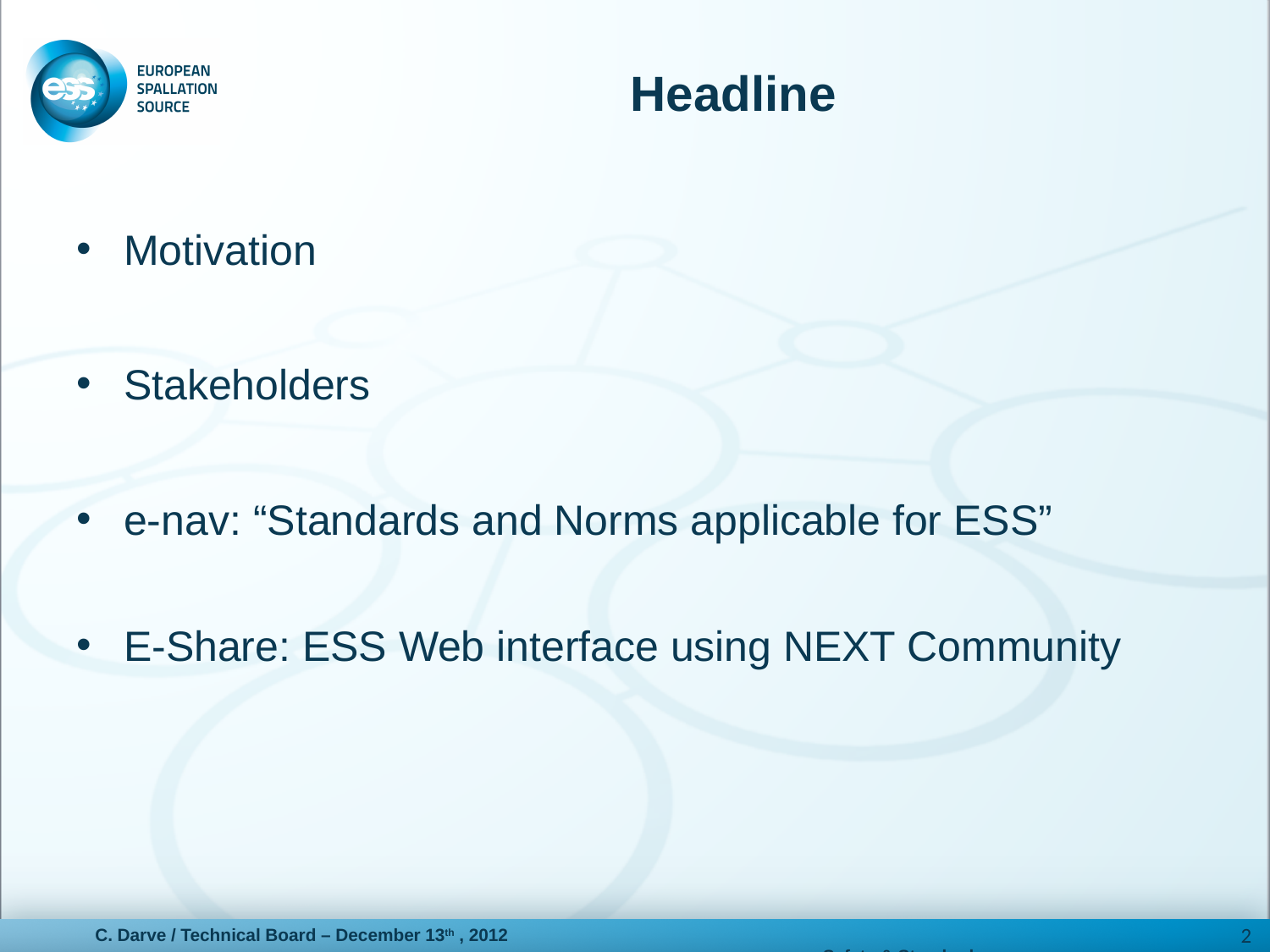

# Headline

Motivation

Stakeholders

e-nav: “Standards and Norms applicable for ESS”

E-Share: ESS Web interface using NEXT Community

2